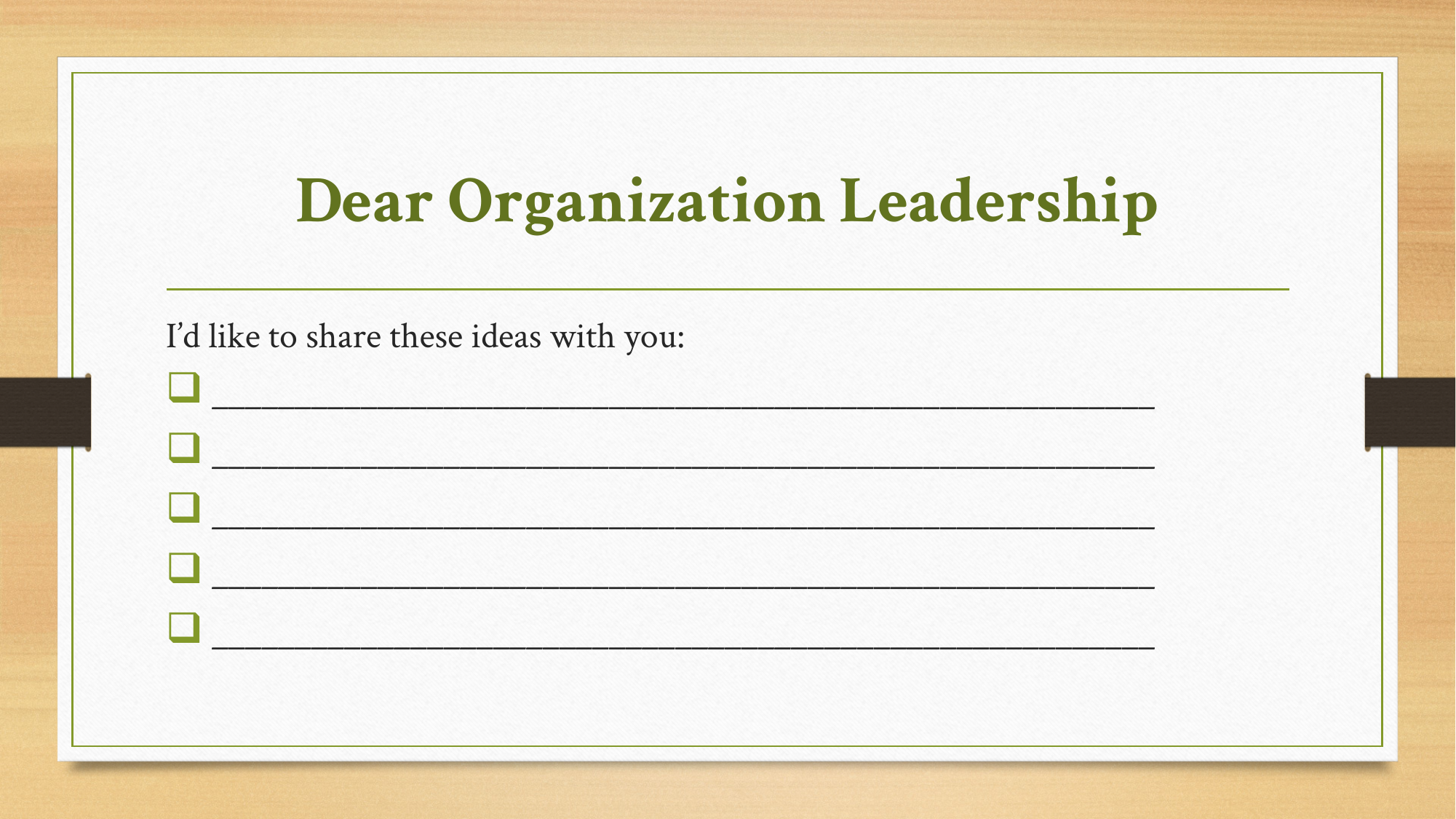

# Dear Organization Leadership
I’d like to share these ideas with you:
 _________________________________________________________
 _________________________________________________________
 _________________________________________________________
 _________________________________________________________
 _________________________________________________________